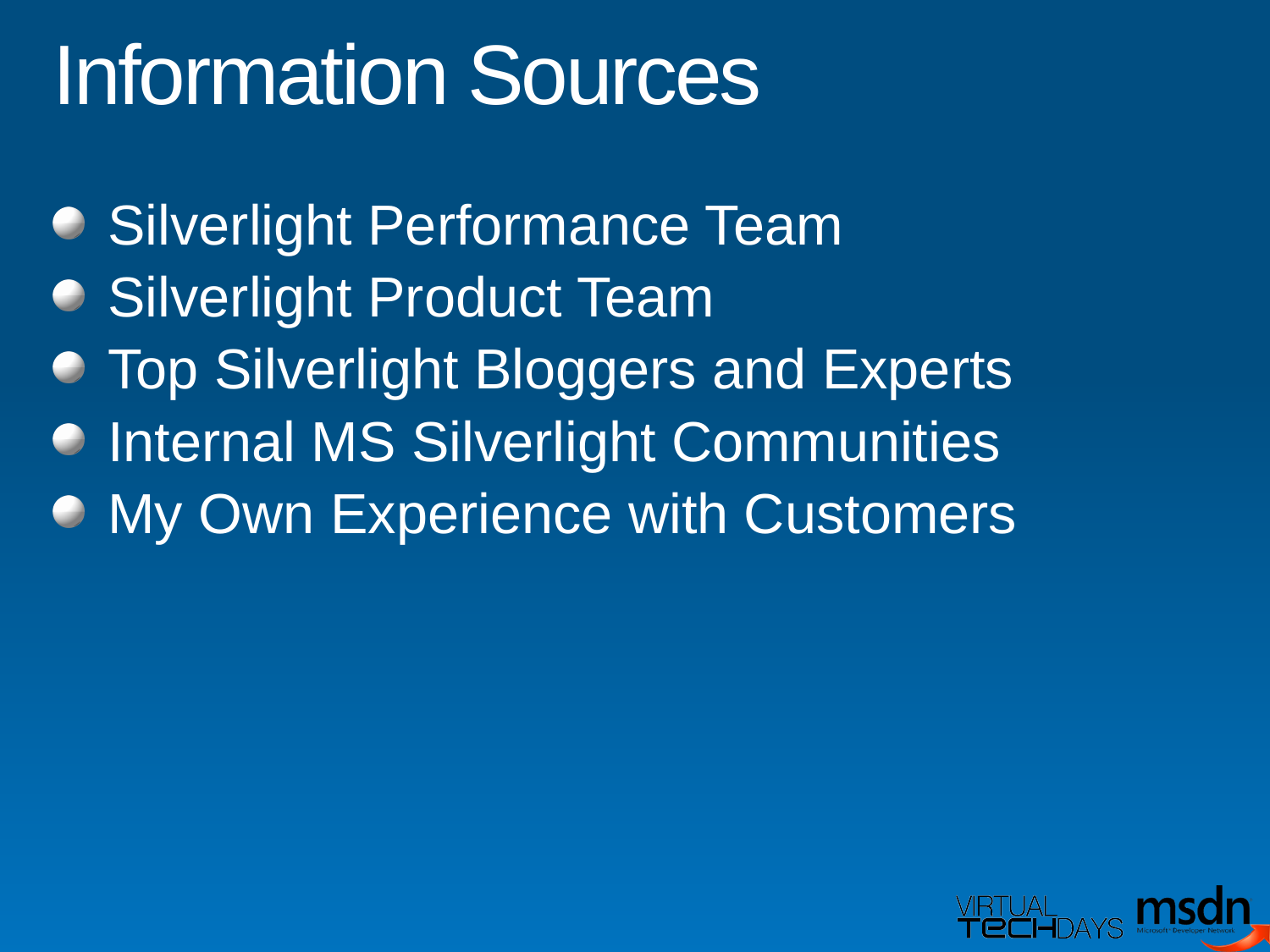

# Information Sources
Silverlight Performance Team
Silverlight Product Team
Top Silverlight Bloggers and Experts
Internal MS Silverlight Communities
My Own Experience with Customers